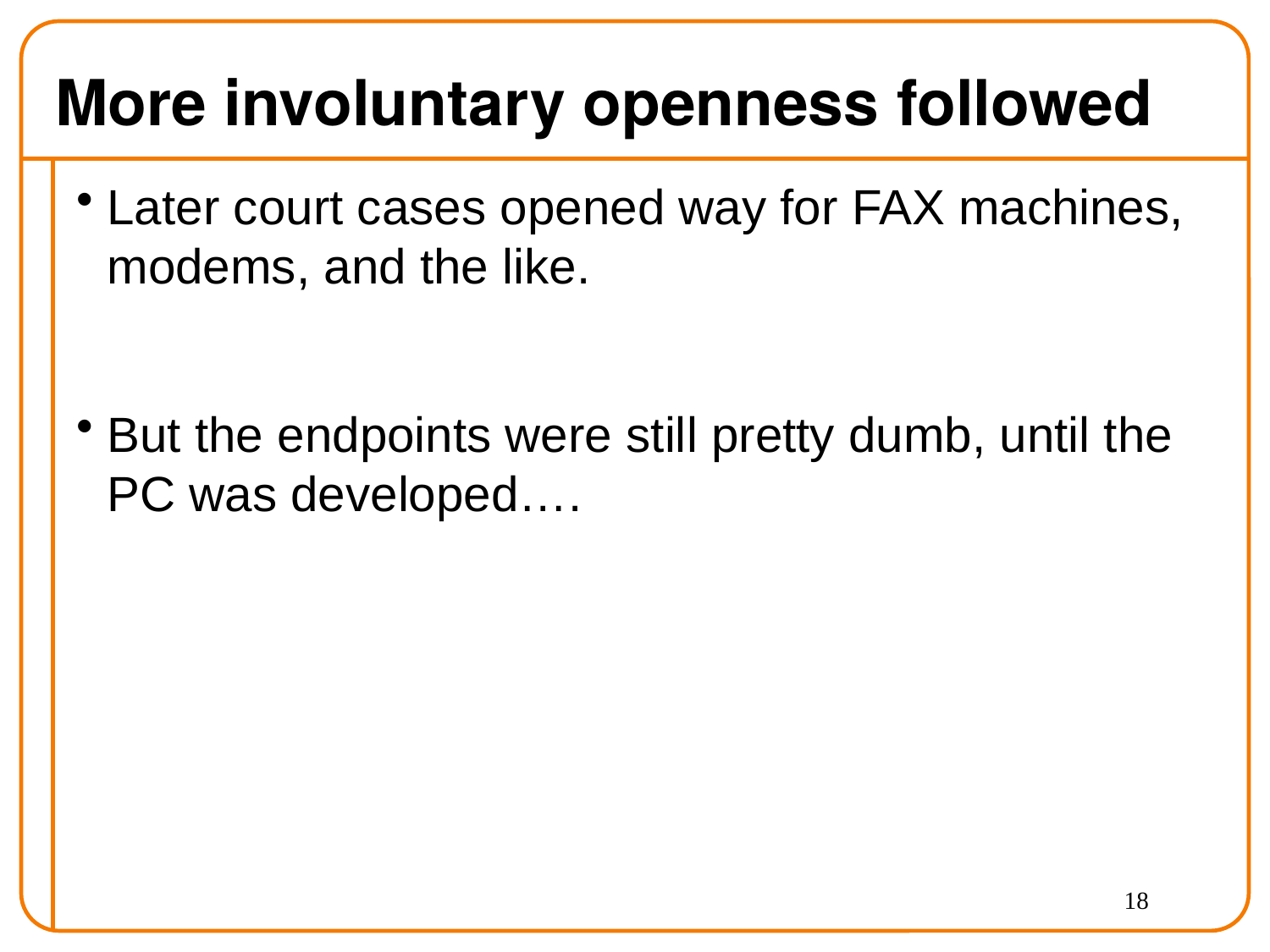

# More involuntary openness followed
Later court cases opened way for FAX machines, modems, and the like.

But the endpoints were still pretty dumb, until the PC was developed….

18